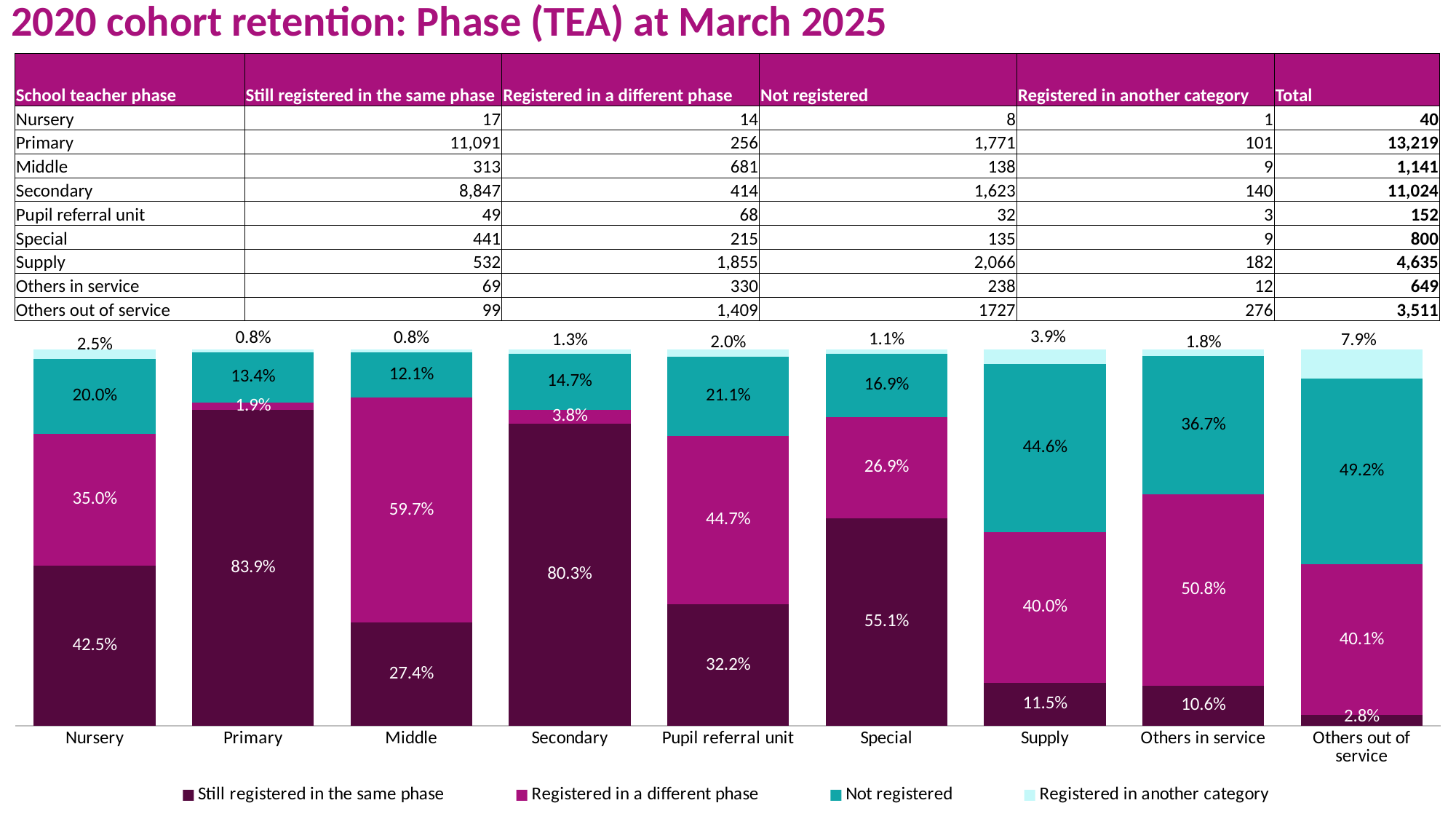

2020 cohort retention: Phase (TEA) at March 2025

| School teacher phase | Still registered in the same phase | Registered in a different phase | Not registered | Registered in another category | Total |
| --- | --- | --- | --- | --- | --- |
| Nursery | 17 | 14 | 8 | 1 | 40 |
| Primary | 11,091 | 256 | 1,771 | 101 | 13,219 |
| Middle | 313 | 681 | 138 | 9 | 1,141 |
| Secondary | 8,847 | 414 | 1,623 | 140 | 11,024 |
| Pupil referral unit | 49 | 68 | 32 | 3 | 152 |
| Special | 441 | 215 | 135 | 9 | 800 |
| Supply | 532 | 1,855 | 2,066 | 182 | 4,635 |
| Others in service | 69 | 330 | 238 | 12 | 649 |
| Others out of service | 99 | 1,409 | 1727 | 276 | 3,511 |

### Chart

| Category | Still registered in the same phase | Registered in a different phase | Not registered | Registered in another category |
|---|---|---|---|---|
| Nursery | 0.425 | 0.35 | 0.2 | 0.025 |
| Primary | 0.839019593010061 | 0.0193660639987896 | 0.133973825554127 | 0.00764051743702247 |
| Middle | 0.274320771253287 | 0.596844872918493 | 0.120946538124452 | 0.00788781770376862 |
| Secondary | 0.802521770682148 | 0.0375544267053701 | 0.147224238026125 | 0.012699564586357 |
| Pupil referral unit | 0.322368421052632 | 0.447368421052632 | 0.210526315789474 | 0.0197368421052632 |
| Special | 0.55125 | 0.26875 | 0.16875 | 0.01125 |
| Supply | 0.114778856526429 | 0.400215749730313 | 0.445738942826321 | 0.0392664509169364 |
| Others in service | 0.106317411402157 | 0.508474576271186 | 0.366718027734977 | 0.0184899845916795 |
| Others out of service | 0.0281970948447736 | 0.401310168043292 | 0.491882654514383 | 0.0786100825975505 |